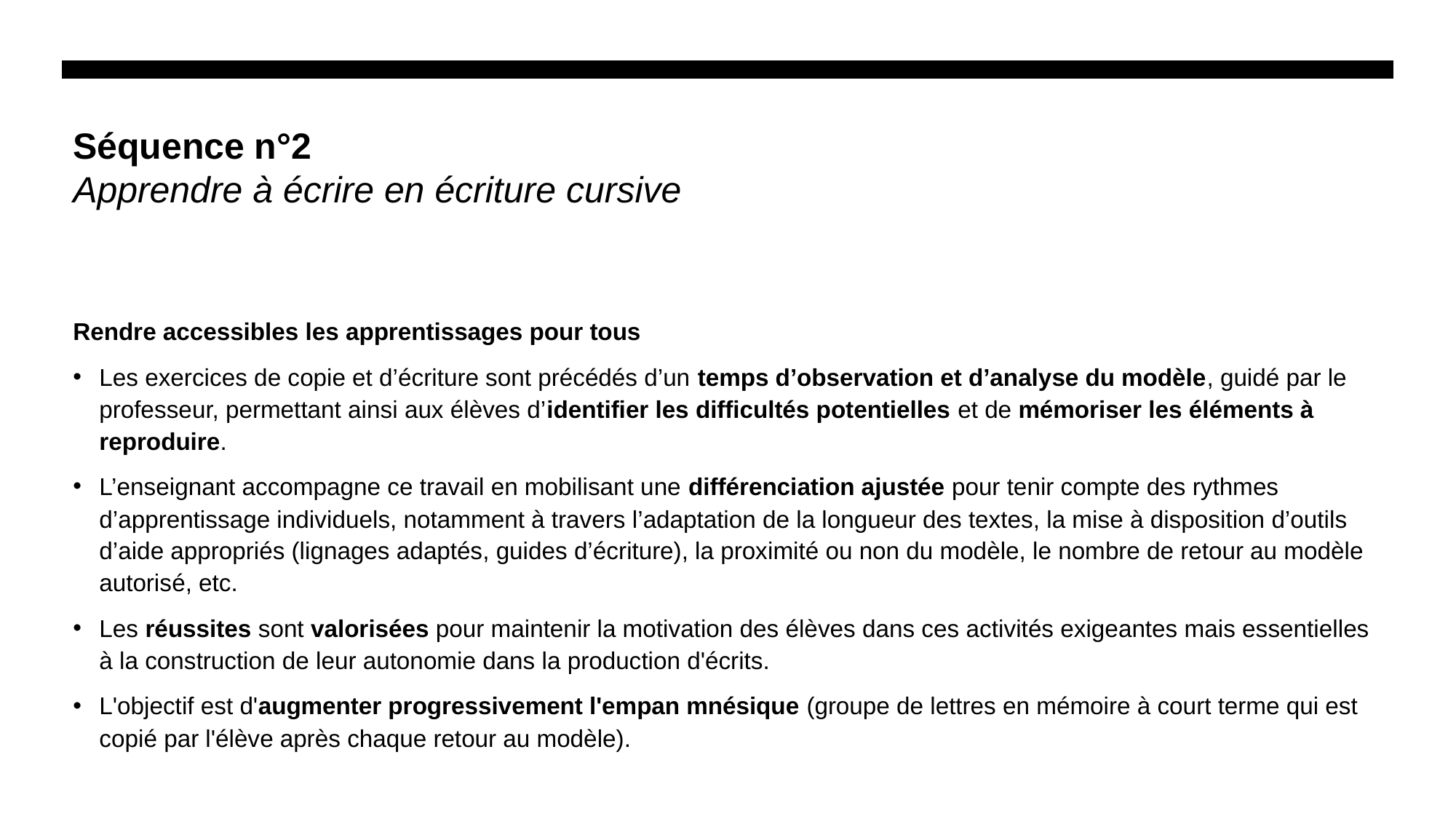

# Séquence n°2 Apprendre à écrire en écriture cursive
Rendre accessibles les apprentissages pour tous
Les exercices de copie et d’écriture sont précédés d’un temps d’observation et d’analyse du modèle, guidé par le professeur, permettant ainsi aux élèves d’identifier les difficultés potentielles et de mémoriser les éléments à reproduire.
L’enseignant accompagne ce travail en mobilisant une différenciation ajustée pour tenir compte des rythmes d’apprentissage individuels, notamment à travers l’adaptation de la longueur des textes, la mise à disposition d’outils d’aide appropriés (lignages adaptés, guides d’écriture), la proximité ou non du modèle, le nombre de retour au modèle autorisé, etc.
Les réussites sont valorisées pour maintenir la motivation des élèves dans ces activités exigeantes mais essentielles à la construction de leur autonomie dans la production d'écrits.
L'objectif est d'augmenter progressivement l'empan mnésique (groupe de lettres en mémoire à court terme qui est copié par l'élève après chaque retour au modèle).